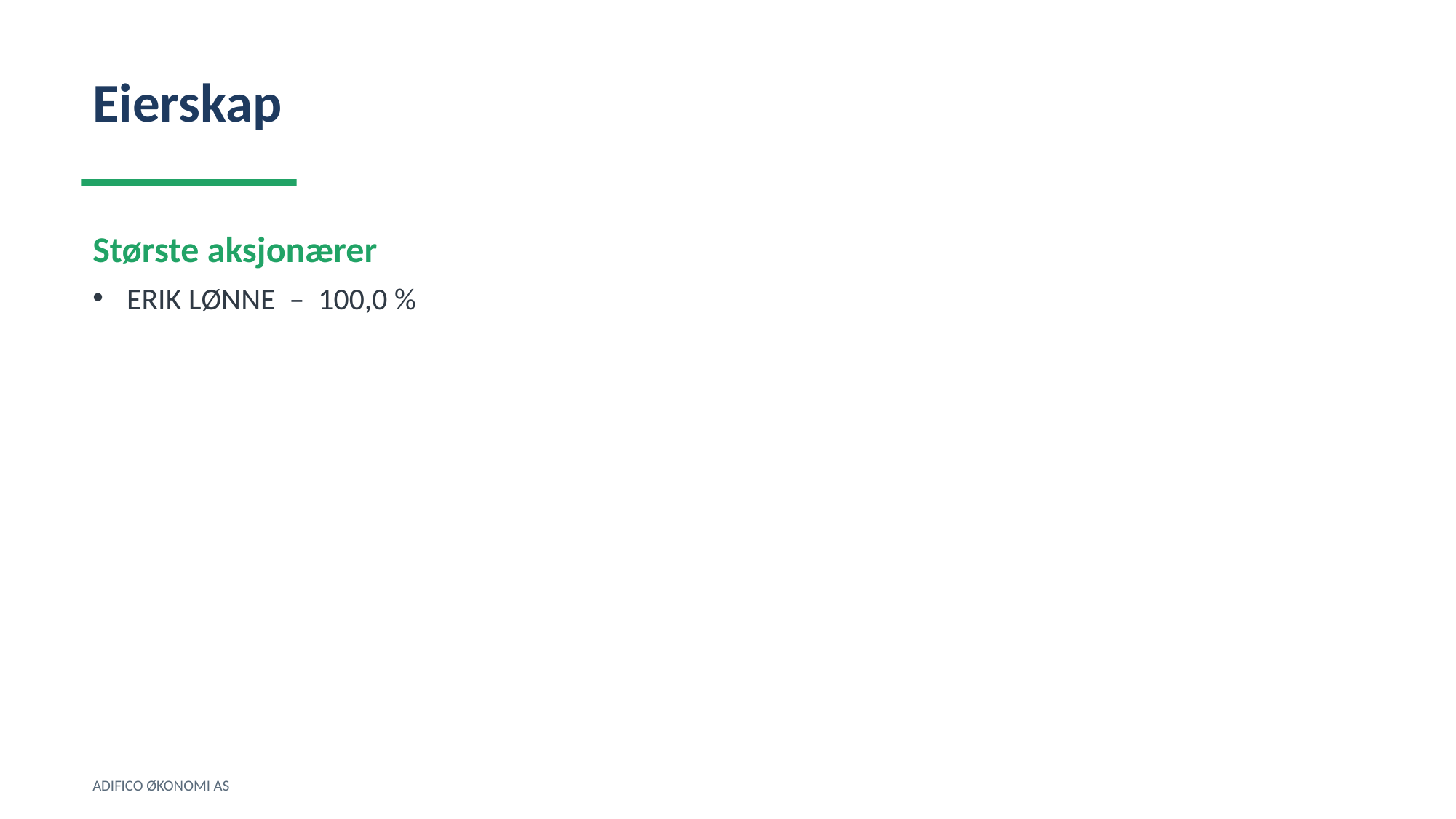

Eierskap

Største aksjonærer
ERIK LØNNE  –  100,0 %
ADIFICO ØKONOMI AS